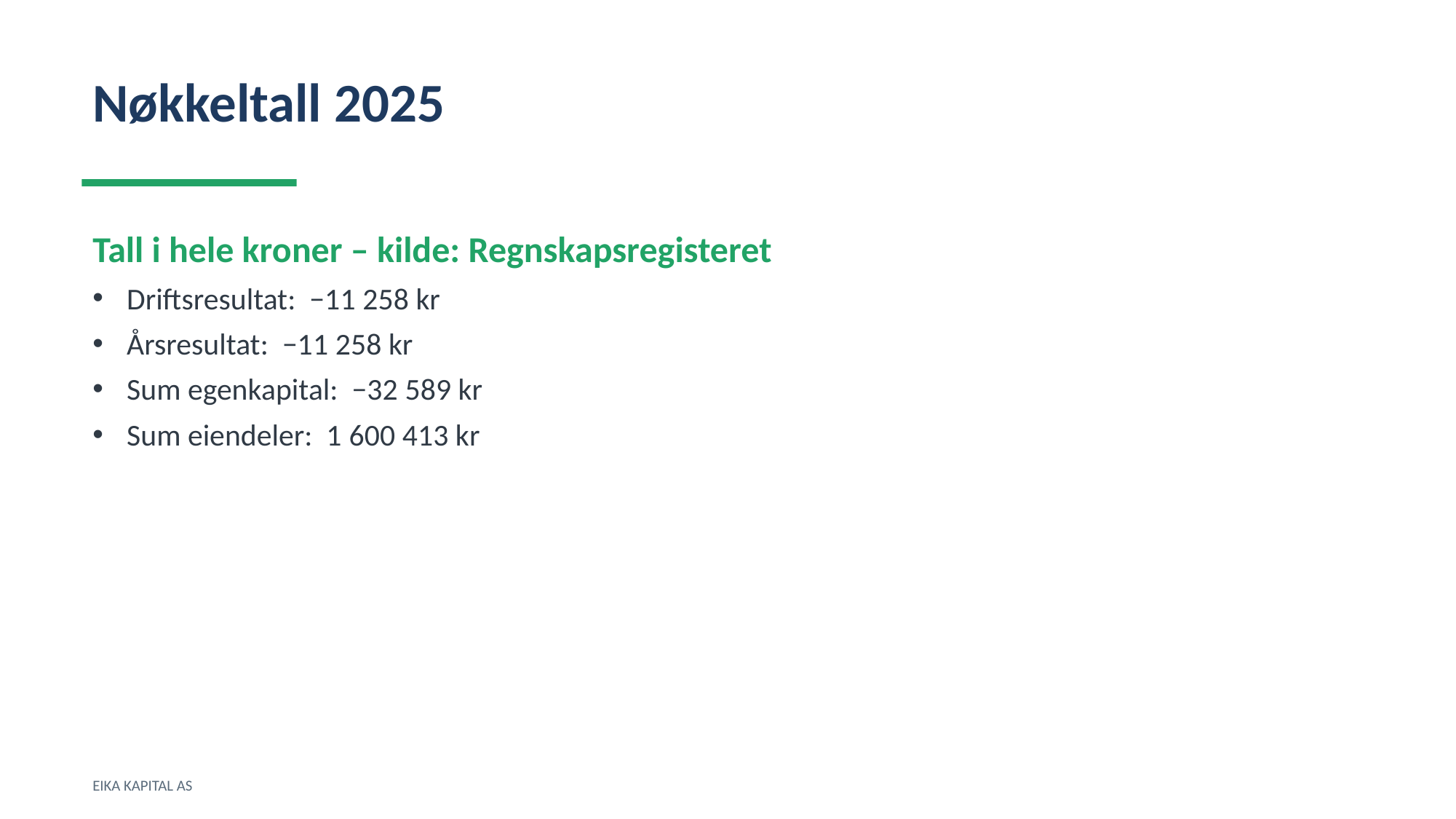

Nøkkeltall 2025

Tall i hele kroner – kilde: Regnskapsregisteret
Driftsresultat:  −11 258 kr
Årsresultat:  −11 258 kr
Sum egenkapital:  −32 589 kr
Sum eiendeler:  1 600 413 kr
EIKA KAPITAL AS